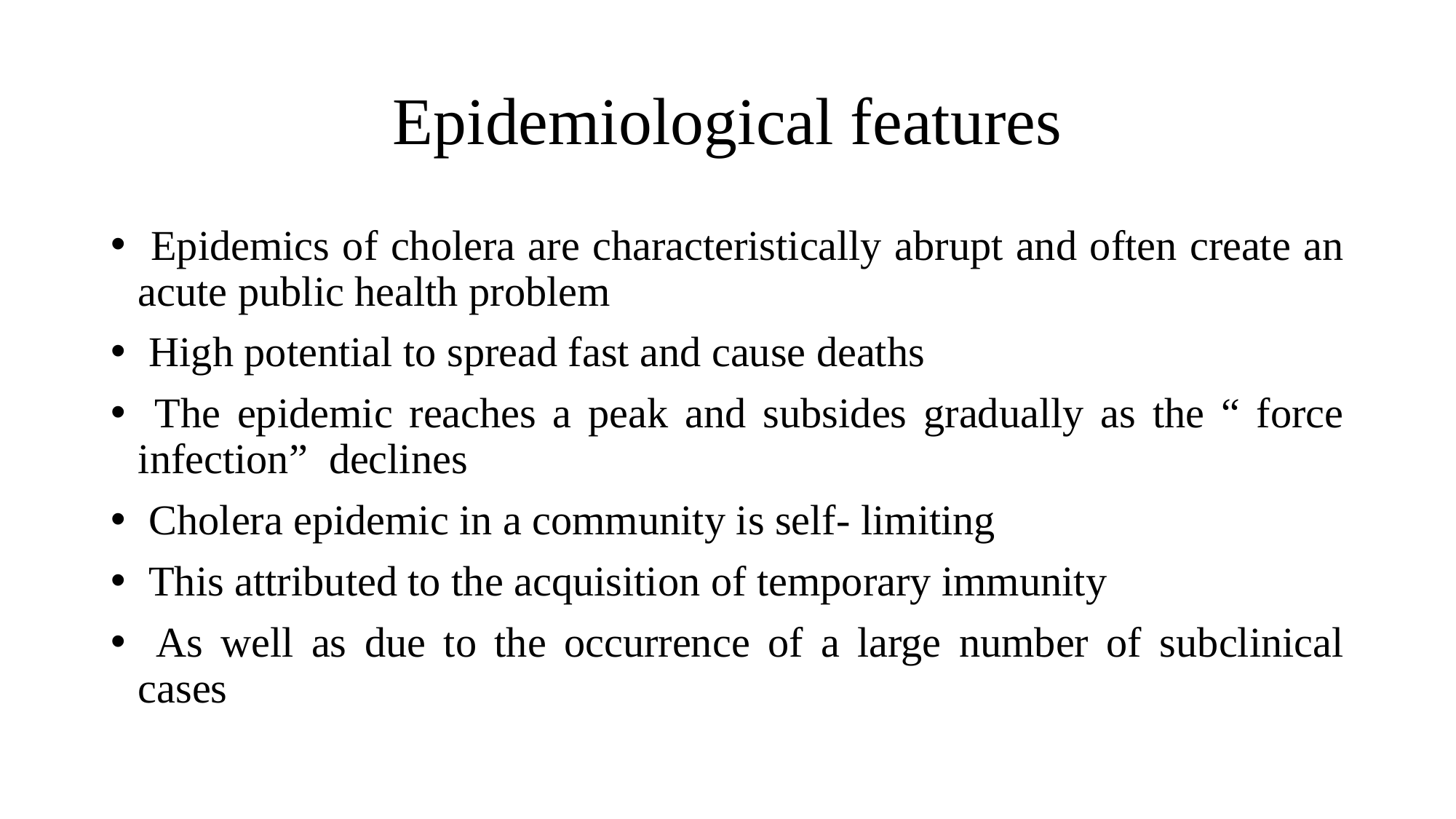

# Epidemiological features
 Epidemics of cholera are characteristically abrupt and often create an acute public health problem
 High potential to spread fast and cause deaths
 The epidemic reaches a peak and subsides gradually as the “ force infection”  declines
 Cholera epidemic in a community is self- limiting
 This attributed to the acquisition of temporary immunity
 As well as due to the occurrence of a large number of subclinical cases